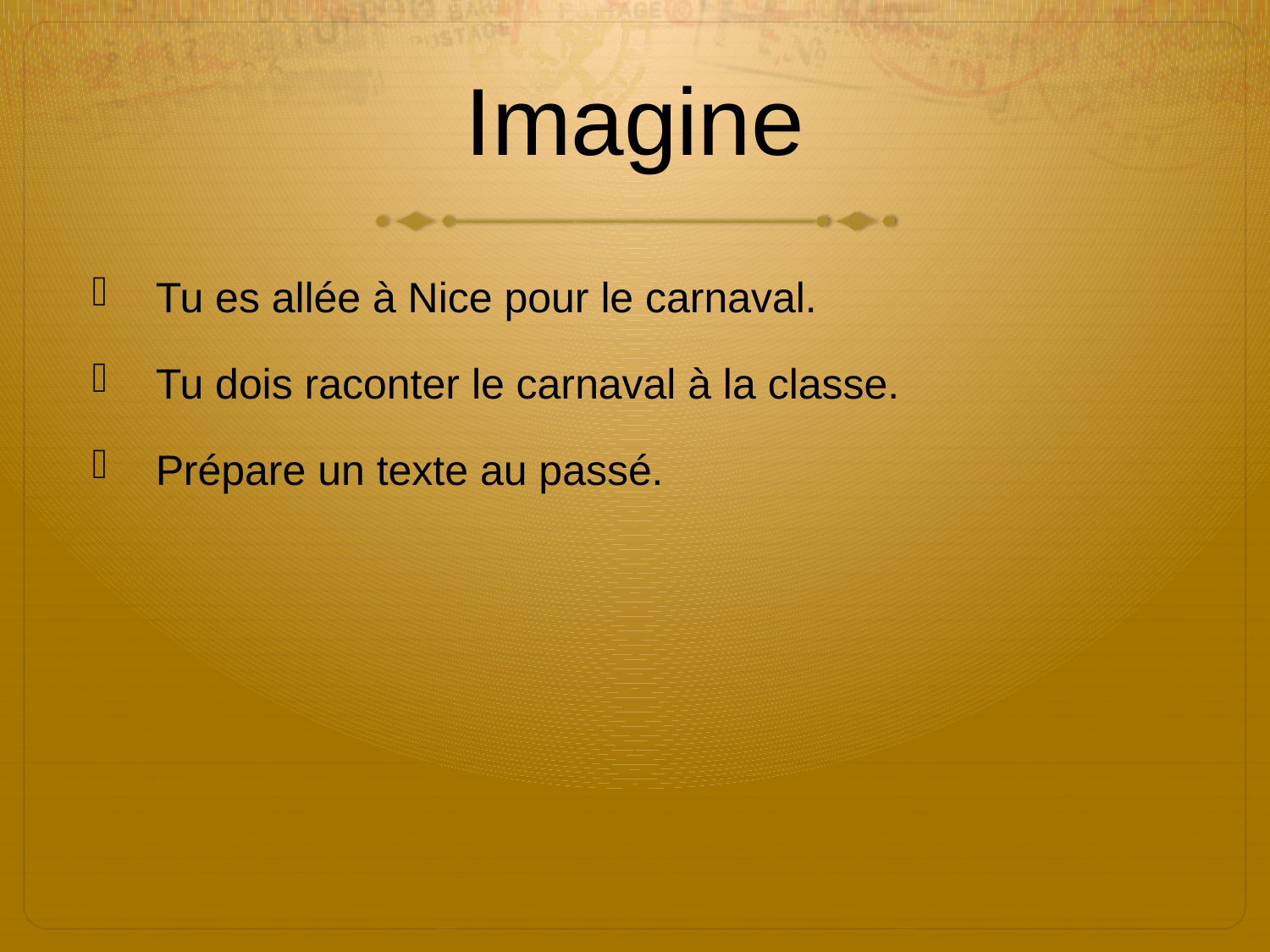

# Imagine
Tu es allée à Nice pour le carnaval.
Tu dois raconter le carnaval à la classe.
Prépare un texte au passé.